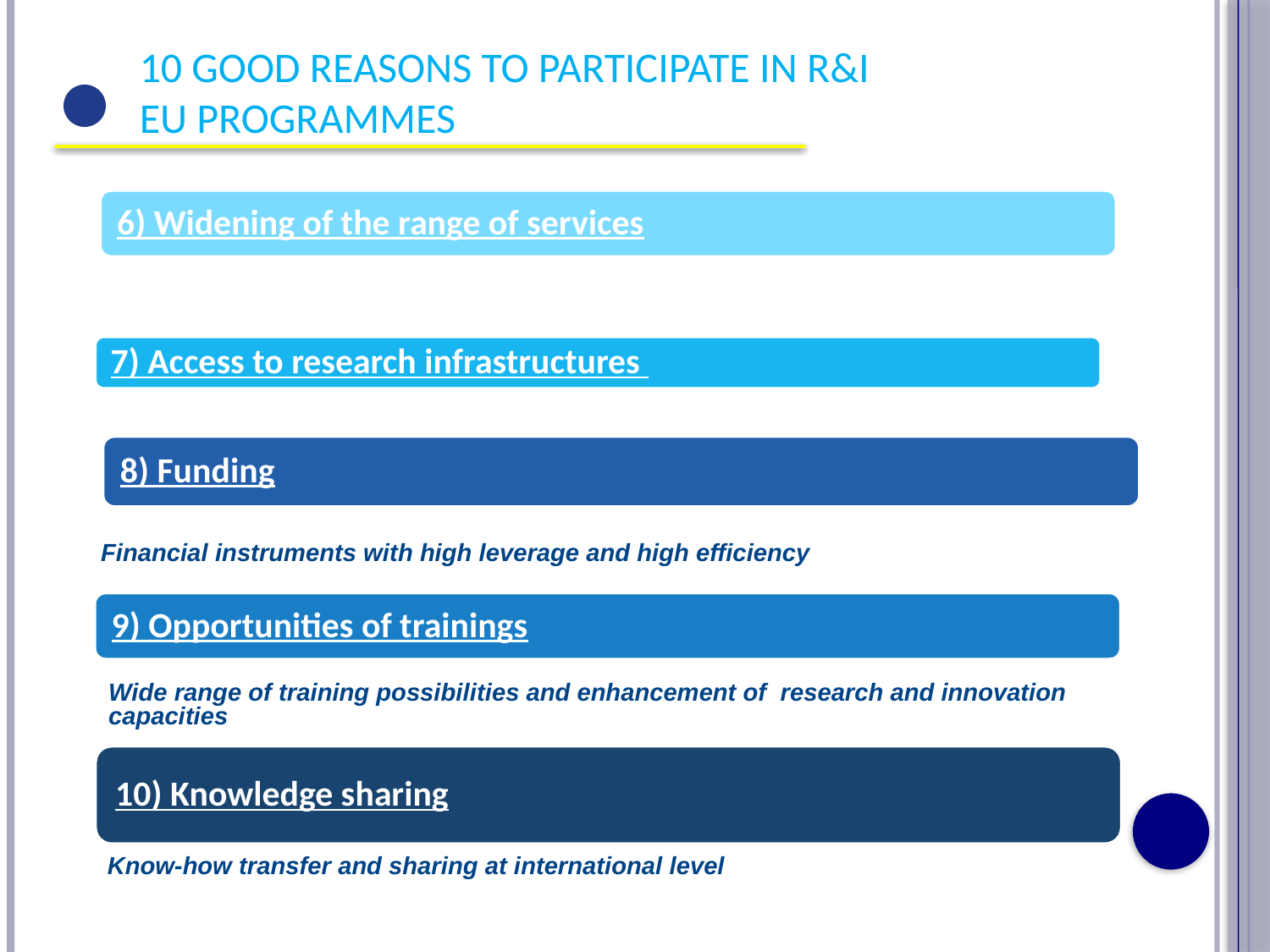

10 good reasons to participate in R&I
EU programmes

6) Widening of the range of services
7) Access to research infrastructures
8) Funding
Financial instruments with high leverage and high efficiency
9) Opportunities of trainings
Wide range of training possibilities and enhancement of  research and innovation capacities
10) Knowledge sharing
Know-how transfer and sharing at international level